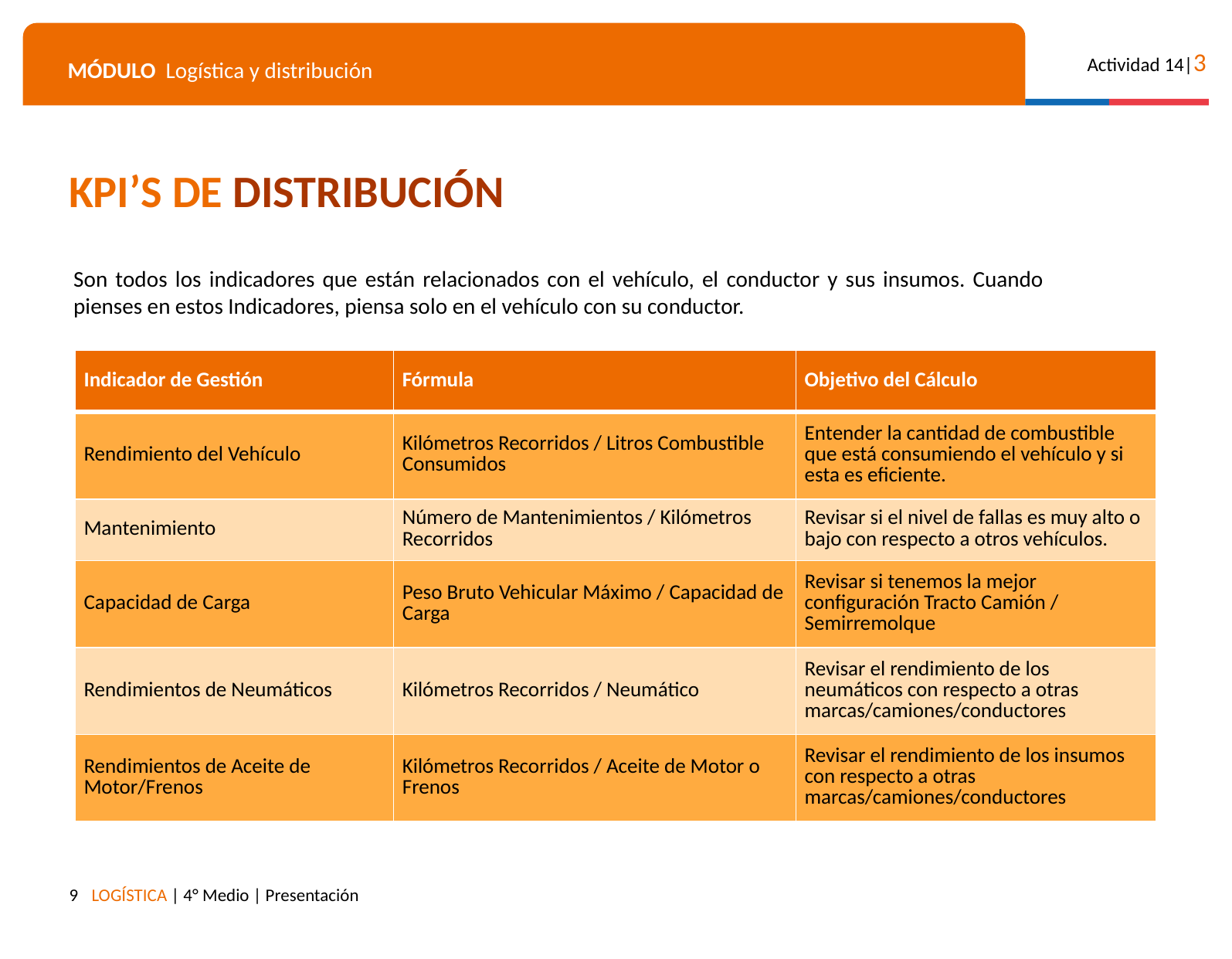

KPI’S DE DISTRIBUCIÓN
Son todos los indicadores que están relacionados con el vehículo, el conductor y sus insumos. Cuando pienses en estos Indicadores, piensa solo en el vehículo con su conductor.
| Indicador de Gestión | Fórmula | Objetivo del Cálculo |
| --- | --- | --- |
| Rendimiento del Vehículo | Kilómetros Recorridos / Litros Combustible Consumidos | Entender la cantidad de combustible que está consumiendo el vehículo y si esta es eficiente. |
| Mantenimiento | Número de Mantenimientos / Kilómetros Recorridos | Revisar si el nivel de fallas es muy alto o bajo con respecto a otros vehículos. |
| Capacidad de Carga | Peso Bruto Vehicular Máximo / Capacidad de Carga | Revisar si tenemos la mejor configuración Tracto Camión / Semirremolque |
| Rendimientos de Neumáticos | Kilómetros Recorridos / Neumático | Revisar el rendimiento de los neumáticos con respecto a otras marcas/camiones/conductores |
| Rendimientos de Aceite de Motor/Frenos | Kilómetros Recorridos / Aceite de Motor o Frenos | Revisar el rendimiento de los insumos con respecto a otras marcas/camiones/conductores |